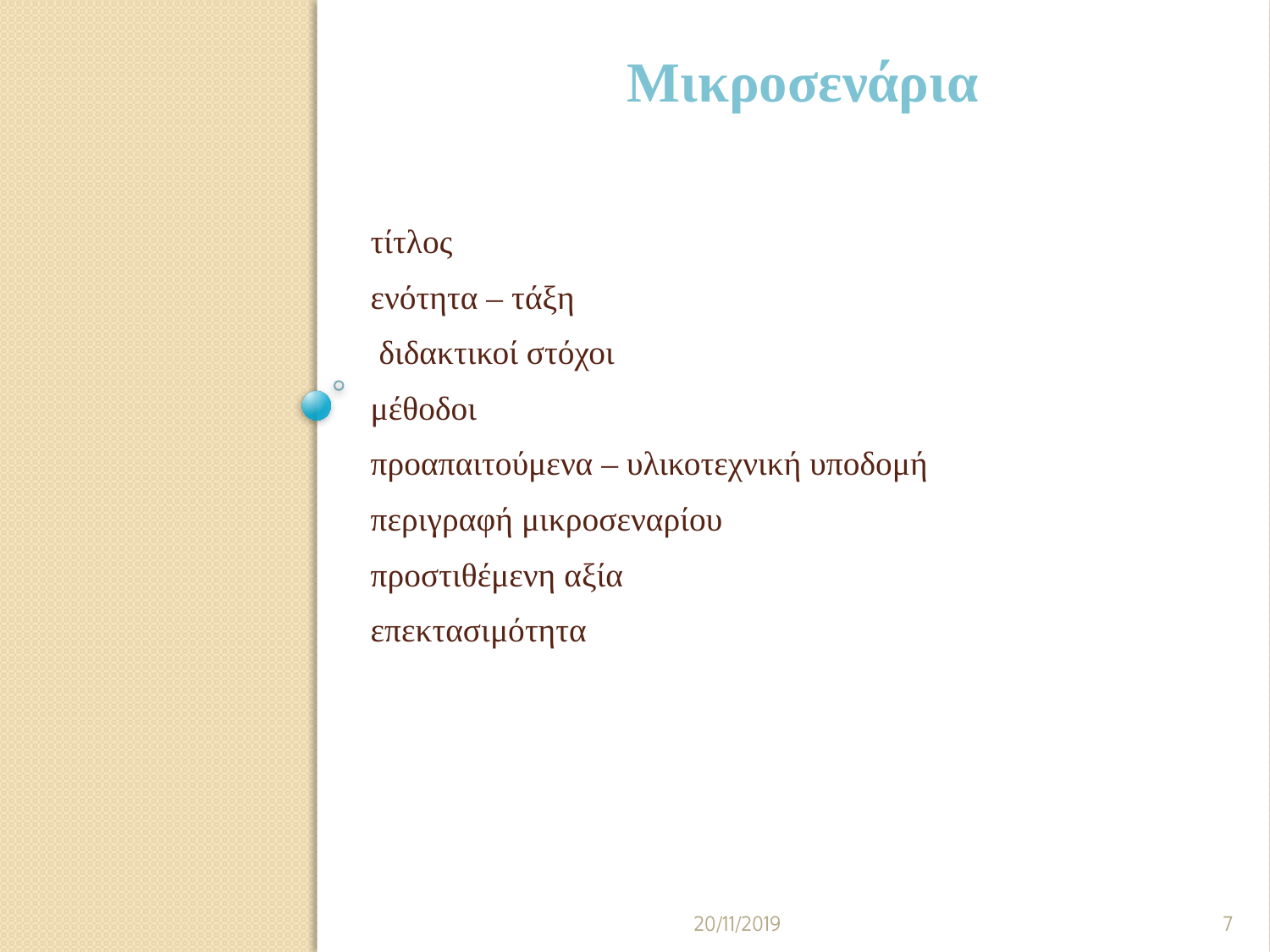

Μικροσενάρια
# τίτλος ενότητα – τάξη διδακτικοί στόχοι  μέθοδοι προαπαιτούμενα – υλικοτεχνική υποδομή περιγραφή μικροσεναρίου προστιθέμενη αξία επεκτασιμότητα
20/11/2019
7